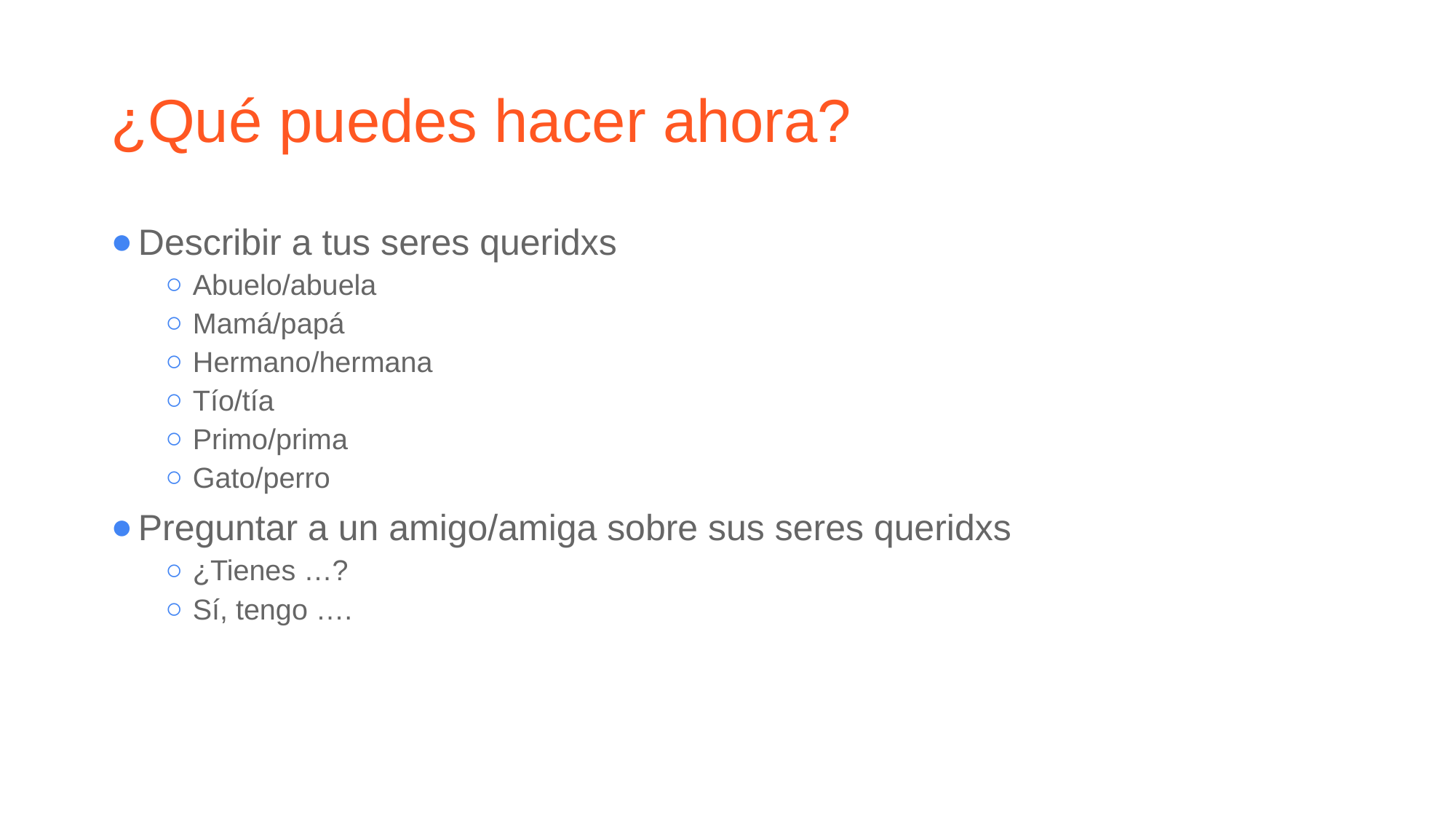

# ¿Qué puedes hacer ahora?
Describir a tus seres queridxs
Abuelo/abuela
Mamá/papá
Hermano/hermana
Tío/tía
Primo/prima
Gato/perro
Preguntar a un amigo/amiga sobre sus seres queridxs
¿Tienes …?
Sí, tengo ….